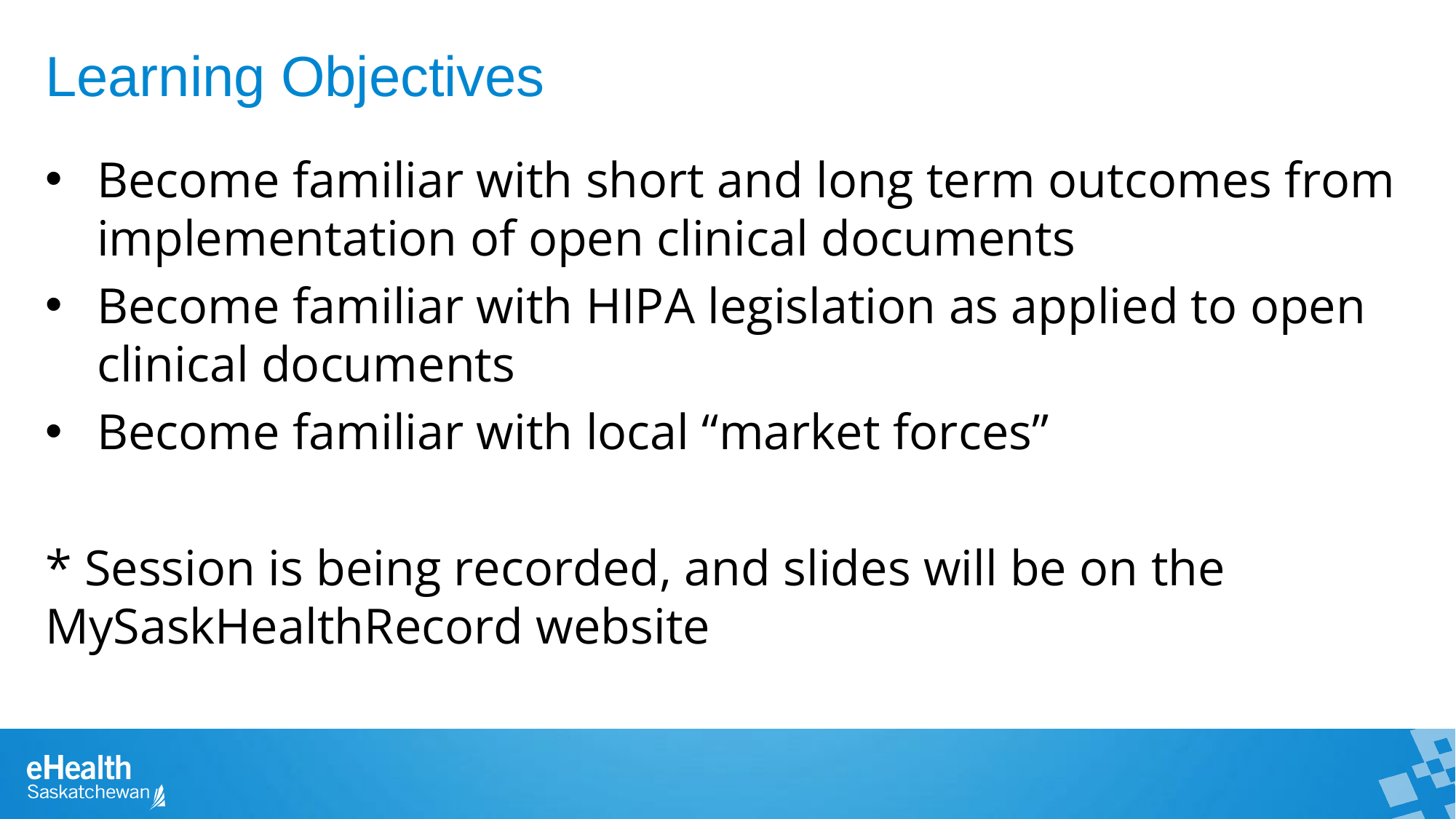

Learning Objectives
Become familiar with short and long term outcomes from implementation of open clinical documents
Become familiar with HIPA legislation as applied to open clinical documents
Become familiar with local “market forces”

* Session is being recorded, and slides will be on the MySaskHealthRecord website